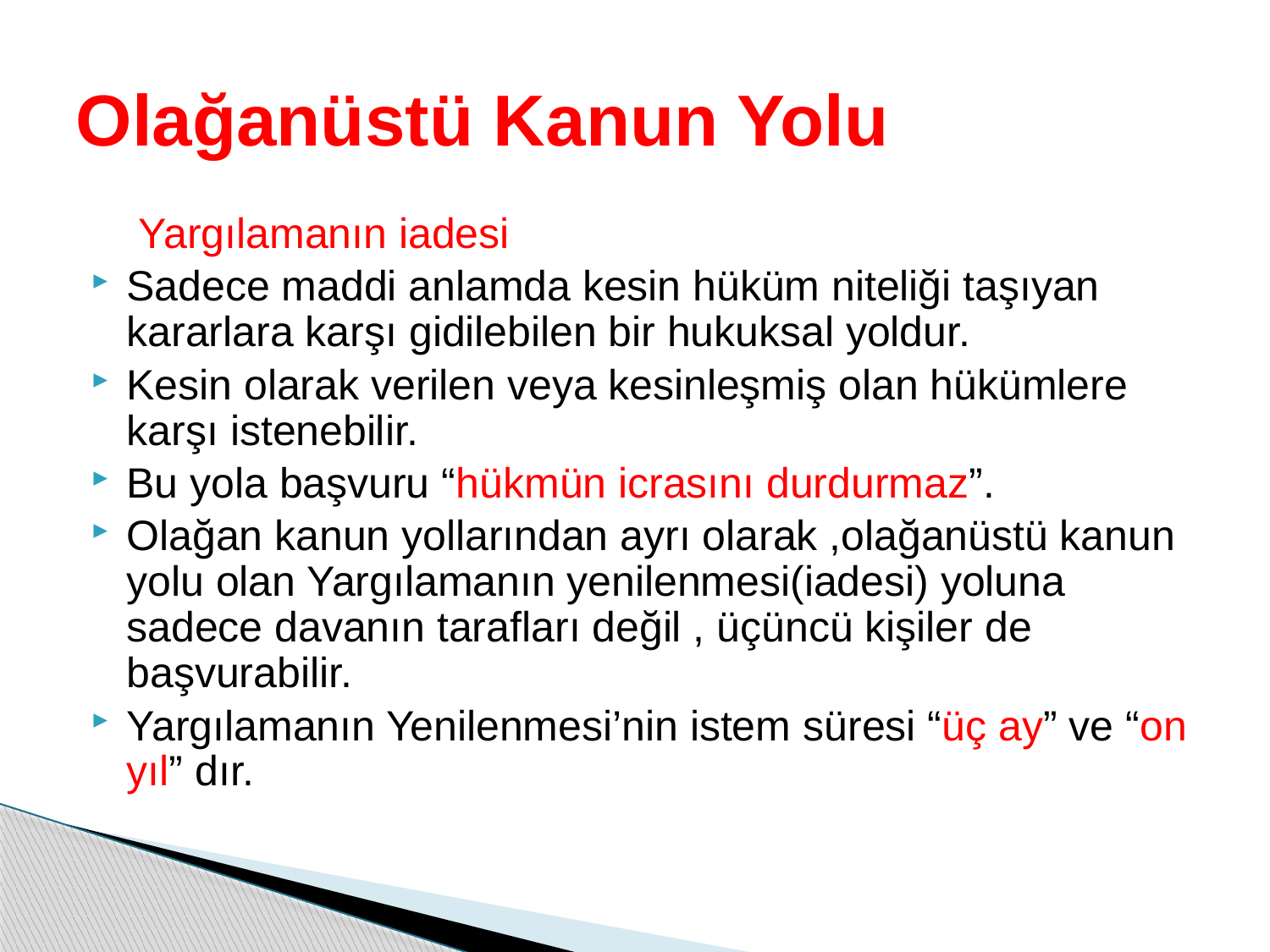

# Olağanüstü Kanun Yolu
    Yargılamanın iadesi
Sadece maddi anlamda kesin hüküm niteliği taşıyan kararlara karşı gidilebilen bir hukuksal yoldur.
Kesin olarak verilen veya kesinleşmiş olan hükümlere karşı istenebilir.
Bu yola başvuru “hükmün icrasını durdurmaz”.
Olağan kanun yollarından ayrı olarak ,olağanüstü kanun yolu olan Yargılamanın yenilenmesi(iadesi) yoluna sadece davanın tarafları değil , üçüncü kişiler de  başvurabilir.
Yargılamanın Yenilenmesi’nin istem süresi “üç ay” ve “on yıl” dır.